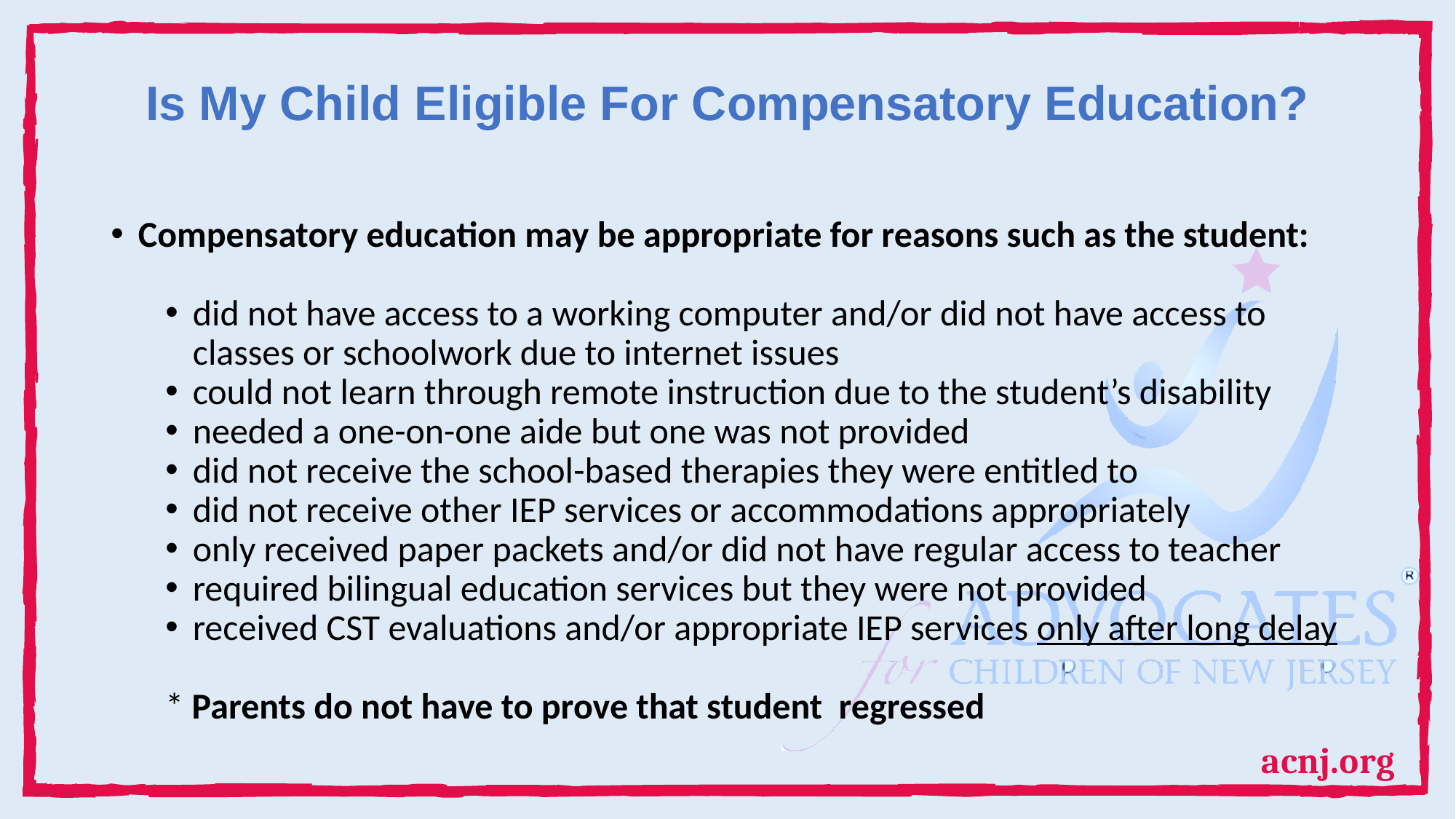

# Is My Child Eligible For Compensatory Education?
Compensatory education may be appropriate for reasons such as the student:

did not have access to a working computer and/or did not have access to classes or schoolwork due to internet issues
could not learn through remote instruction due to the student’s disability
needed a one-on-one aide but one was not provided
did not receive the school-based therapies they were entitled to
did not receive other IEP services or accommodations appropriately
only received paper packets and/or did not have regular access to teacher
required bilingual education services but they were not provided
received CST evaluations and/or appropriate IEP services only after long delay

* Parents do not have to prove that student  regressed